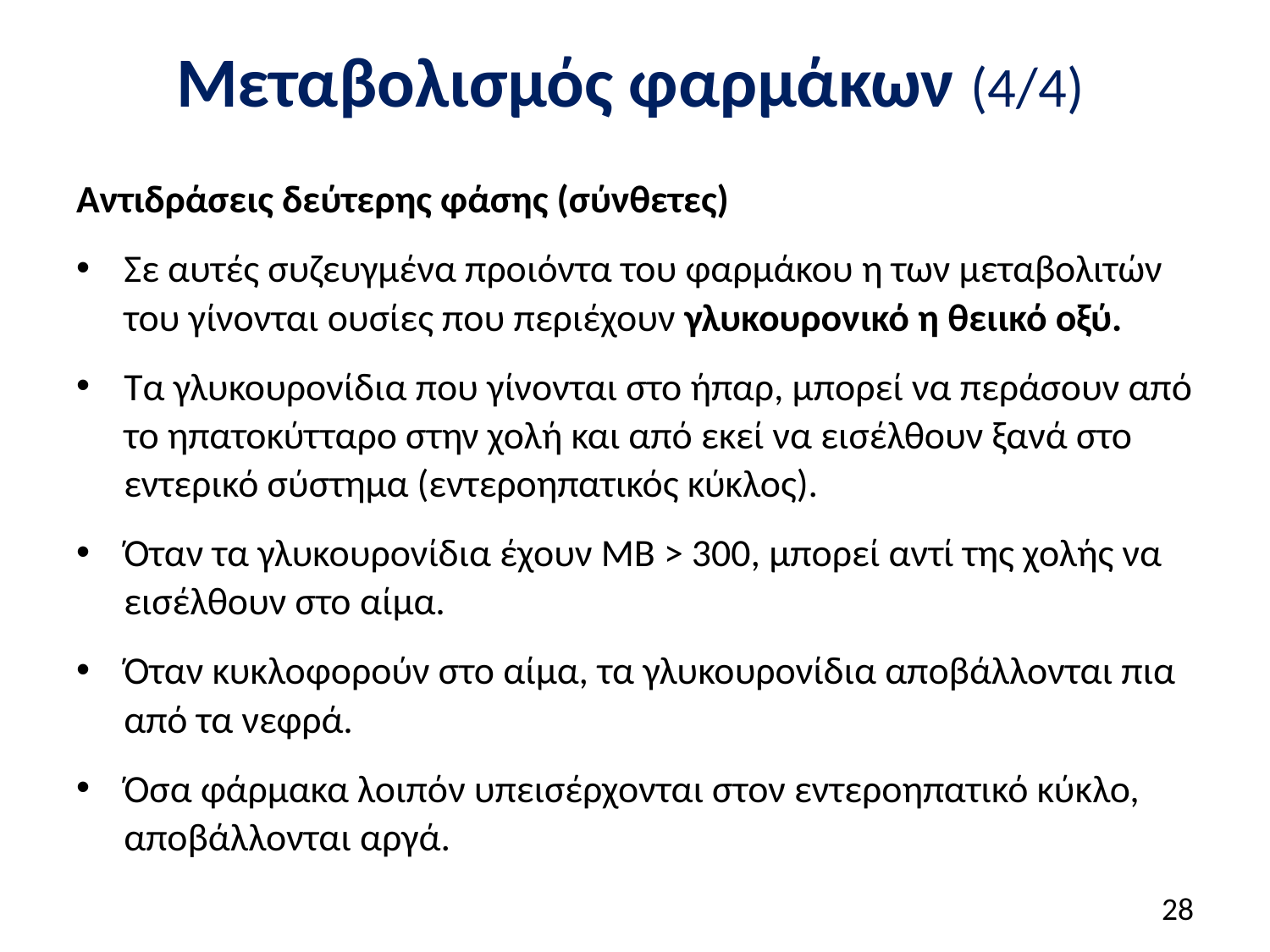

# Μεταβολισμός φαρμάκων (4/4)
Αντιδράσεις δεύτερης φάσης (σύνθετες)
Σε αυτές συζευγμένα προιόντα του φαρμάκου η των μεταβολιτών του γίνονται ουσίες που περιέχουν γλυκουρονικό η θειικό οξύ.
Τα γλυκουρονίδια που γίνονται στο ήπαρ, μπορεί να περάσουν από το ηπατοκύτταρο στην χολή και από εκεί να εισέλθουν ξανά στο εντερικό σύστημα (εντεροηπατικός κύκλος).
Όταν τα γλυκουρονίδια έχουν ΜΒ > 300, μπορεί αντί της χολής να εισέλθουν στο αίμα.
Όταν κυκλοφορούν στο αίμα, τα γλυκουρονίδια αποβάλλονται πια από τα νεφρά.
Όσα φάρμακα λοιπόν υπεισέρχονται στον εντεροηπατικό κύκλο, αποβάλλονται αργά.

28